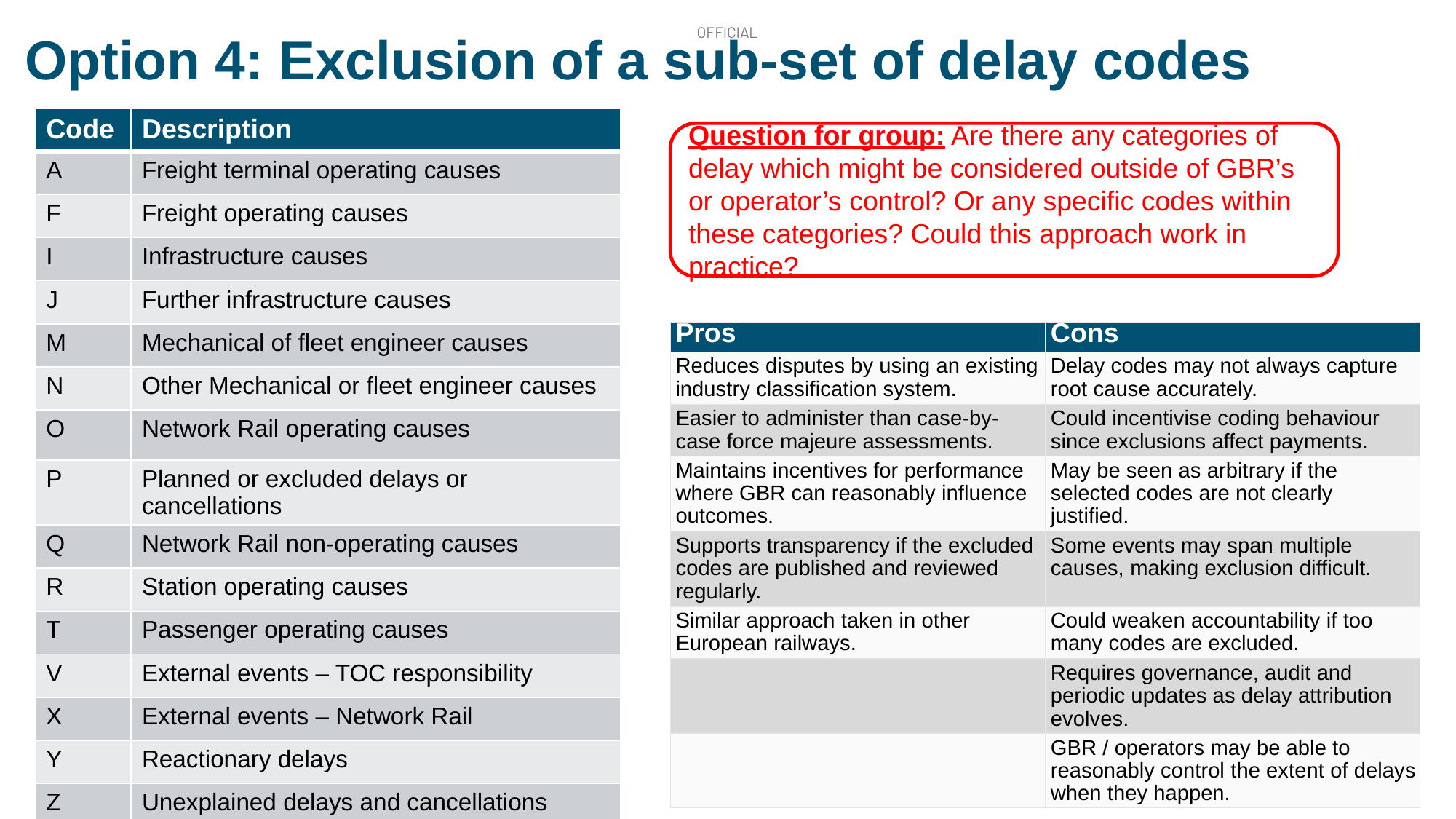

Option 4: Exclusion of a sub-set of delay codes
| Code | Description |
| --- | --- |
| A | Freight terminal operating causes |
| F | Freight operating causes |
| I | Infrastructure causes |
| J | Further infrastructure causes |
| M | Mechanical of fleet engineer causes |
| N | Other Mechanical or fleet engineer causes |
| O | Network Rail operating causes |
| P | Planned or excluded delays or cancellations |
| Q | Network Rail non-operating causes |
| R | Station operating causes |
| T | Passenger operating causes |
| V | External events – TOC responsibility |
| X | External events – Network Rail |
| Y | Reactionary delays |
| Z | Unexplained delays and cancellations |
Question for group: Are there any categories of delay which might be considered outside of GBR’s or operator’s control? Or any specific codes within these categories? Could this approach work in practice?
| Pros | Cons |
| --- | --- |
| Reduces disputes by using an existing industry classification system. | Delay codes may not always capture root cause accurately. |
| Easier to administer than case-by-case force majeure assessments. | Could incentivise coding behaviour since exclusions affect payments. |
| Maintains incentives for performance where GBR can reasonably influence outcomes. | May be seen as arbitrary if the selected codes are not clearly justified. |
| Supports transparency if the excluded codes are published and reviewed regularly. | Some events may span multiple causes, making exclusion difficult. |
| Similar approach taken in other European railways. | Could weaken accountability if too many codes are excluded. |
|  | Requires governance, audit and periodic updates as delay attribution evolves. |
|  | GBR / operators may be able to reasonably control the extent of delays when they happen. |